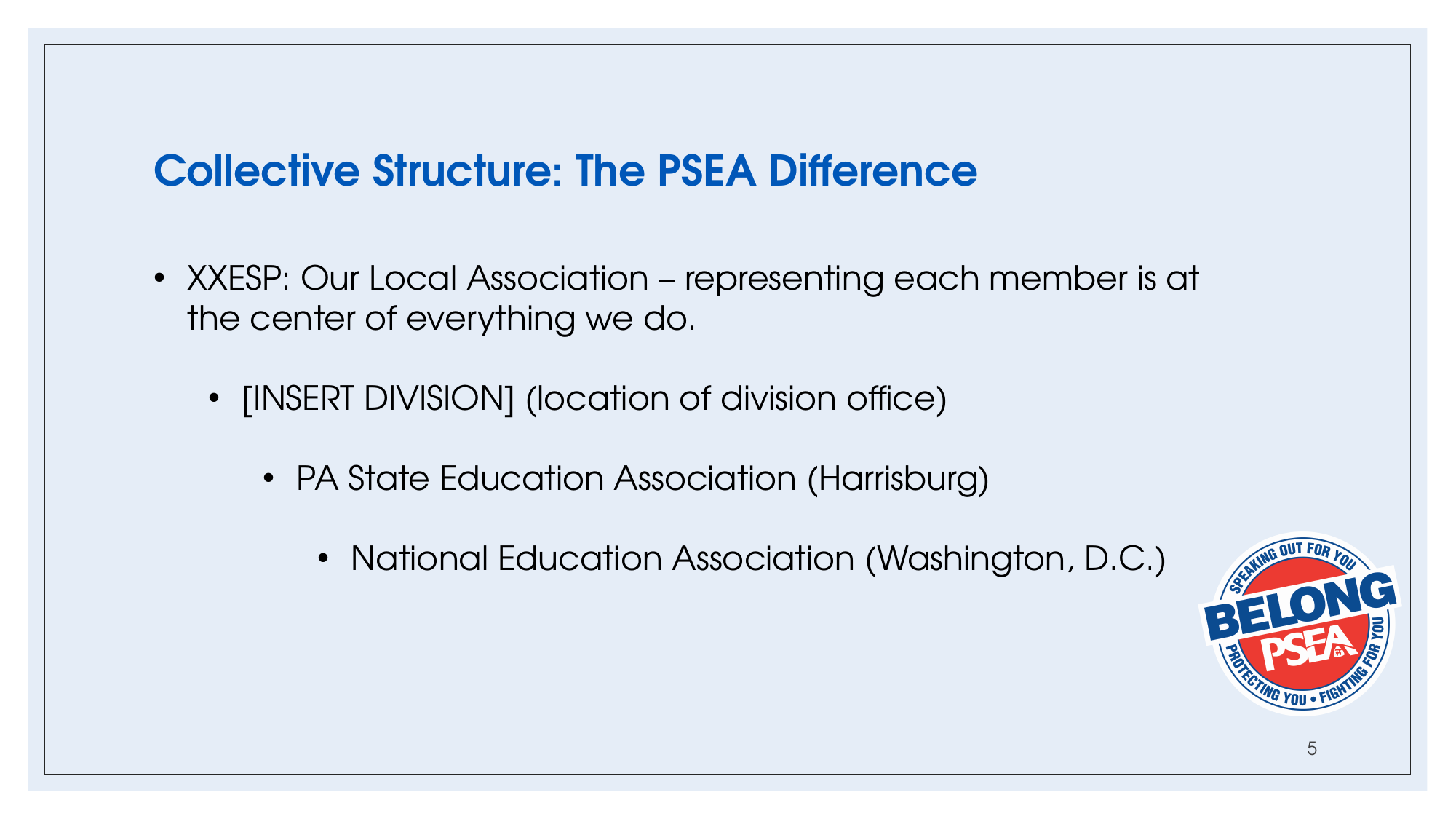

Collective Structure: The PSEA Difference
XXESP: Our Local Association – representing each member is at the center of everything we do.

[INSERT DIVISION] (location of division office)

PA State Education Association (Harrisburg)

National Education Association (Washington, D.C.)

5